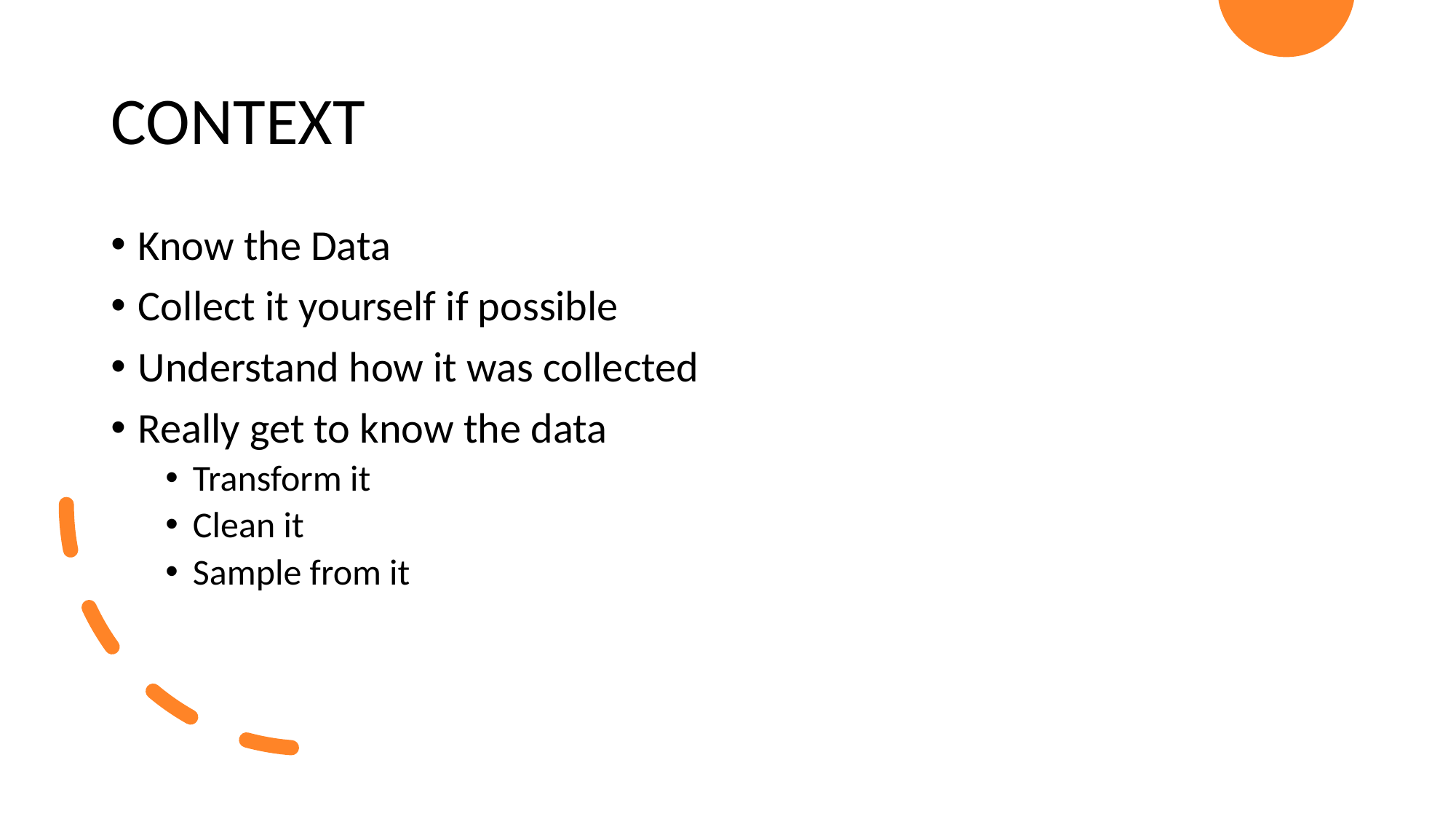

# CONTEXT
Know the Data
Collect it yourself if possible
Understand how it was collected
Really get to know the data
Transform it
Clean it
Sample from it